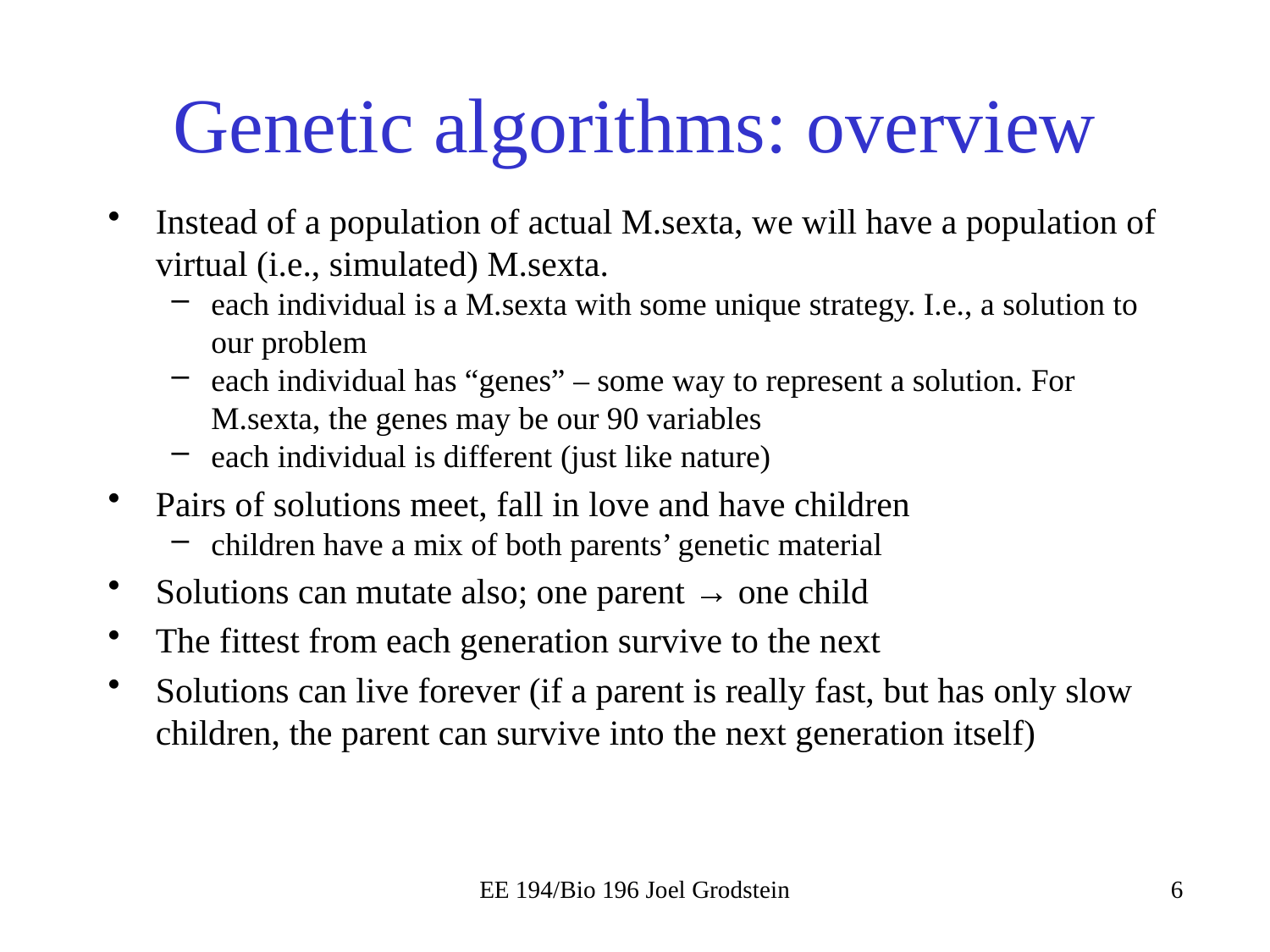

# Genetic algorithms: overview
Instead of a population of actual M.sexta, we will have a population of virtual (i.e., simulated) M.sexta.
each individual is a M.sexta with some unique strategy. I.e., a solution to our problem
each individual has “genes” – some way to represent a solution. For M.sexta, the genes may be our 90 variables
each individual is different (just like nature)
Pairs of solutions meet, fall in love and have children
children have a mix of both parents’ genetic material
Solutions can mutate also; one parent → one child
The fittest from each generation survive to the next
Solutions can live forever (if a parent is really fast, but has only slow children, the parent can survive into the next generation itself)

EE 194/Bio 196 Joel Grodstein